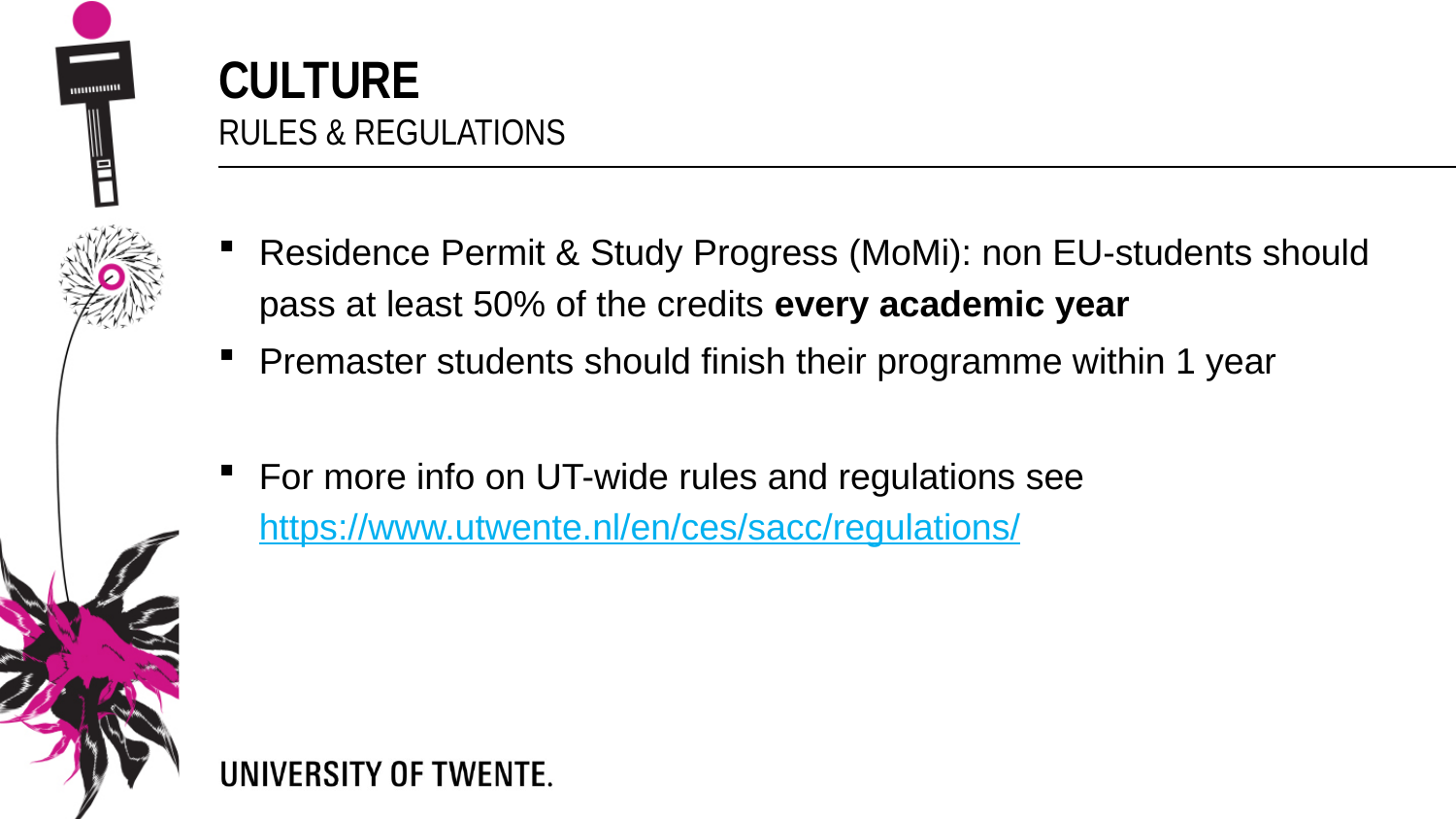

CULTURE
Rules & Regulations
Residence Permit & Study Progress (MoMi): non EU-students should pass at least 50% of the credits every academic year
Premaster students should finish their programme within 1 year

For more info on UT-wide rules and regulations see https://www.utwente.nl/en/ces/sacc/regulations/